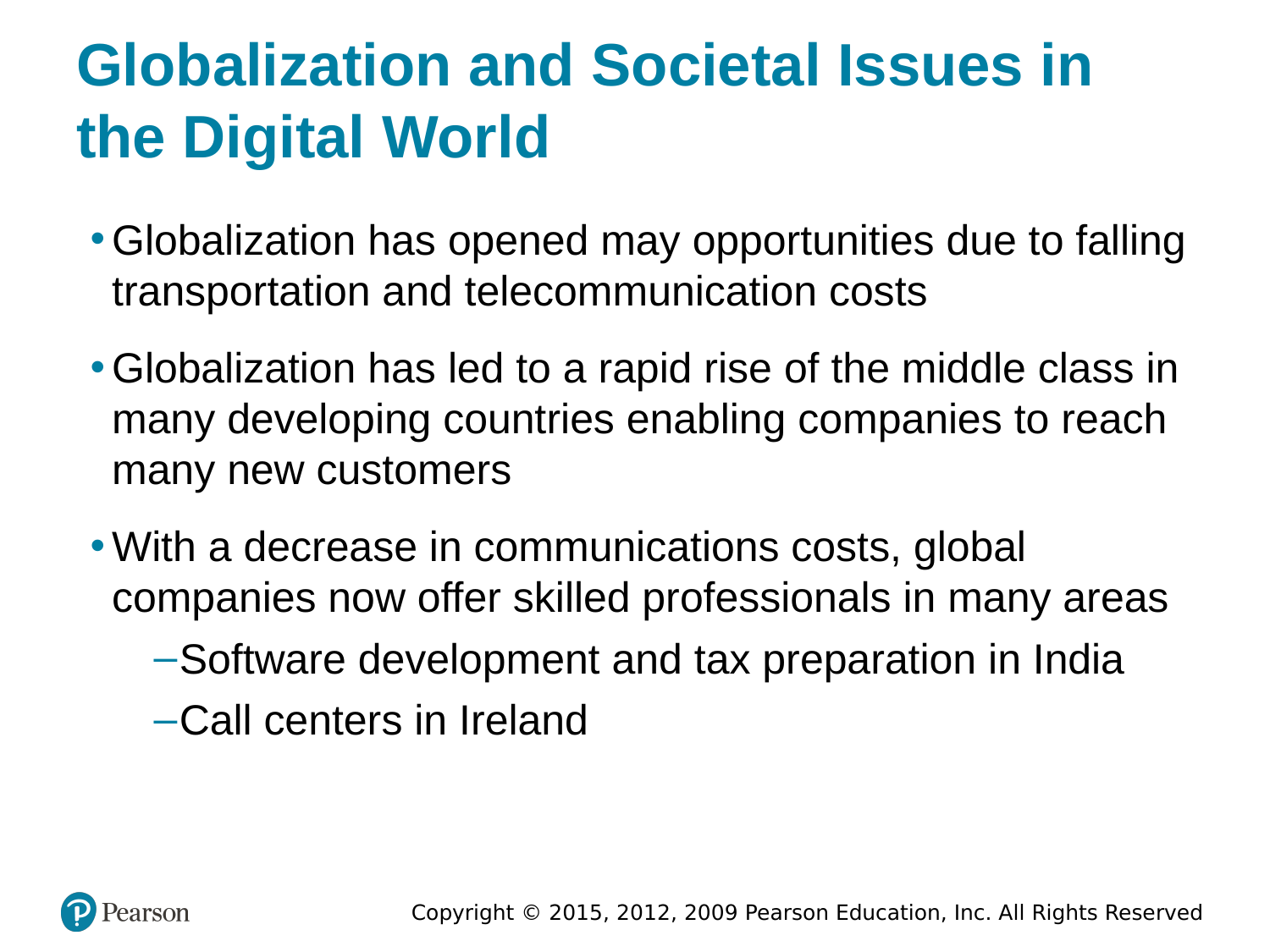

# Globalization and Societal Issues in the Digital World
Globalization has opened may opportunities due to falling transportation and telecommunication costs
Globalization has led to a rapid rise of the middle class in many developing countries enabling companies to reach many new customers
With a decrease in communications costs, global companies now offer skilled professionals in many areas
Software development and tax preparation in India
Call centers in Ireland